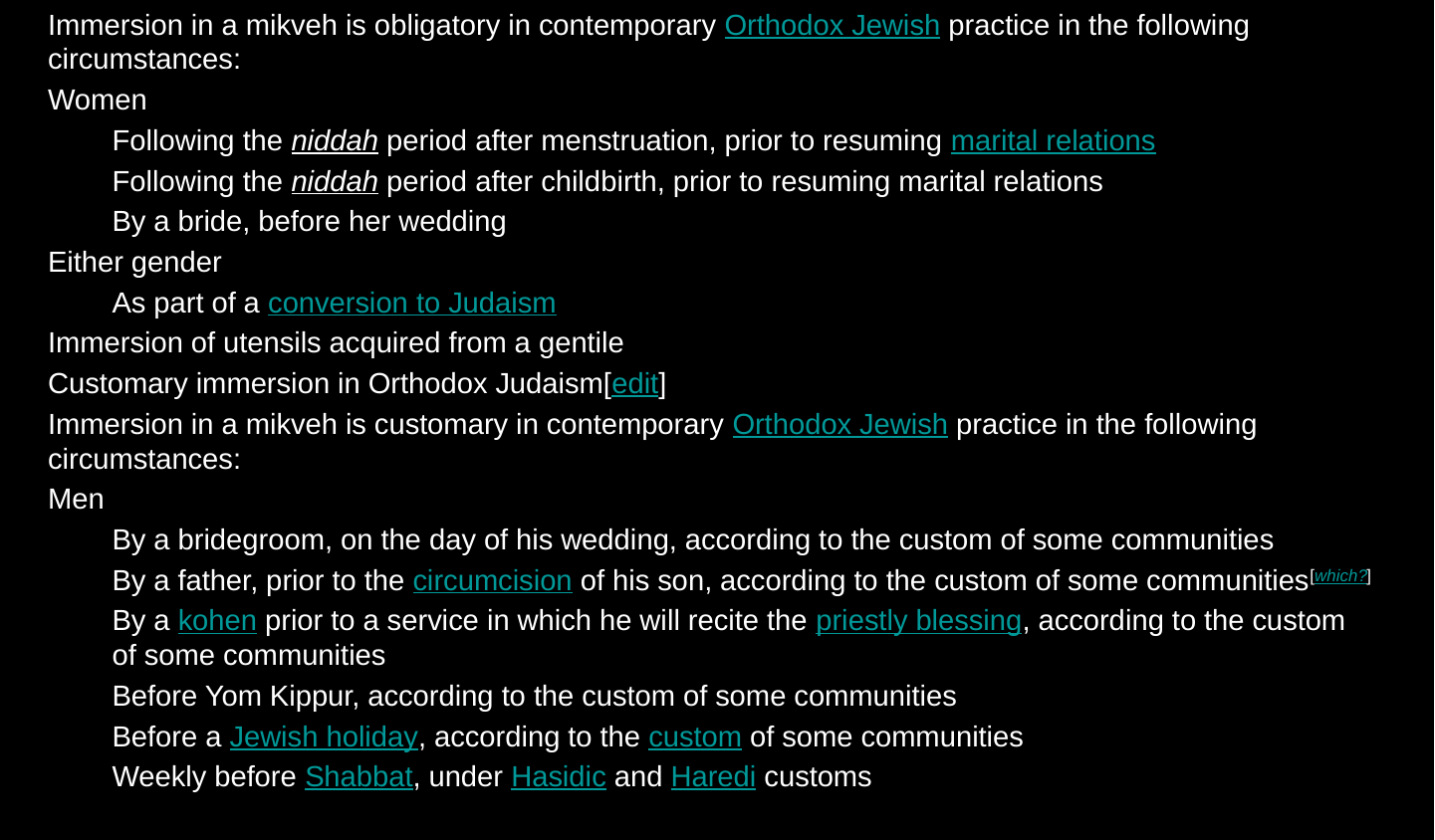

Immersion in a mikveh is obligatory in contemporary Orthodox Jewish practice in the following circumstances:
Women
Following the niddah period after menstruation, prior to resuming marital relations
Following the niddah period after childbirth, prior to resuming marital relations
By a bride, before her wedding
Either gender
As part of a conversion to Judaism
Immersion of utensils acquired from a gentile
Customary immersion in Orthodox Judaism[edit]
Immersion in a mikveh is customary in contemporary Orthodox Jewish practice in the following circumstances:
Men
By a bridegroom, on the day of his wedding, according to the custom of some communities
By a father, prior to the circumcision of his son, according to the custom of some communities[which?]
By a kohen prior to a service in which he will recite the priestly blessing, according to the custom of some communities
Before Yom Kippur, according to the custom of some communities
Before a Jewish holiday, according to the custom of some communities
Weekly before Shabbat, under Hasidic and Haredi customs